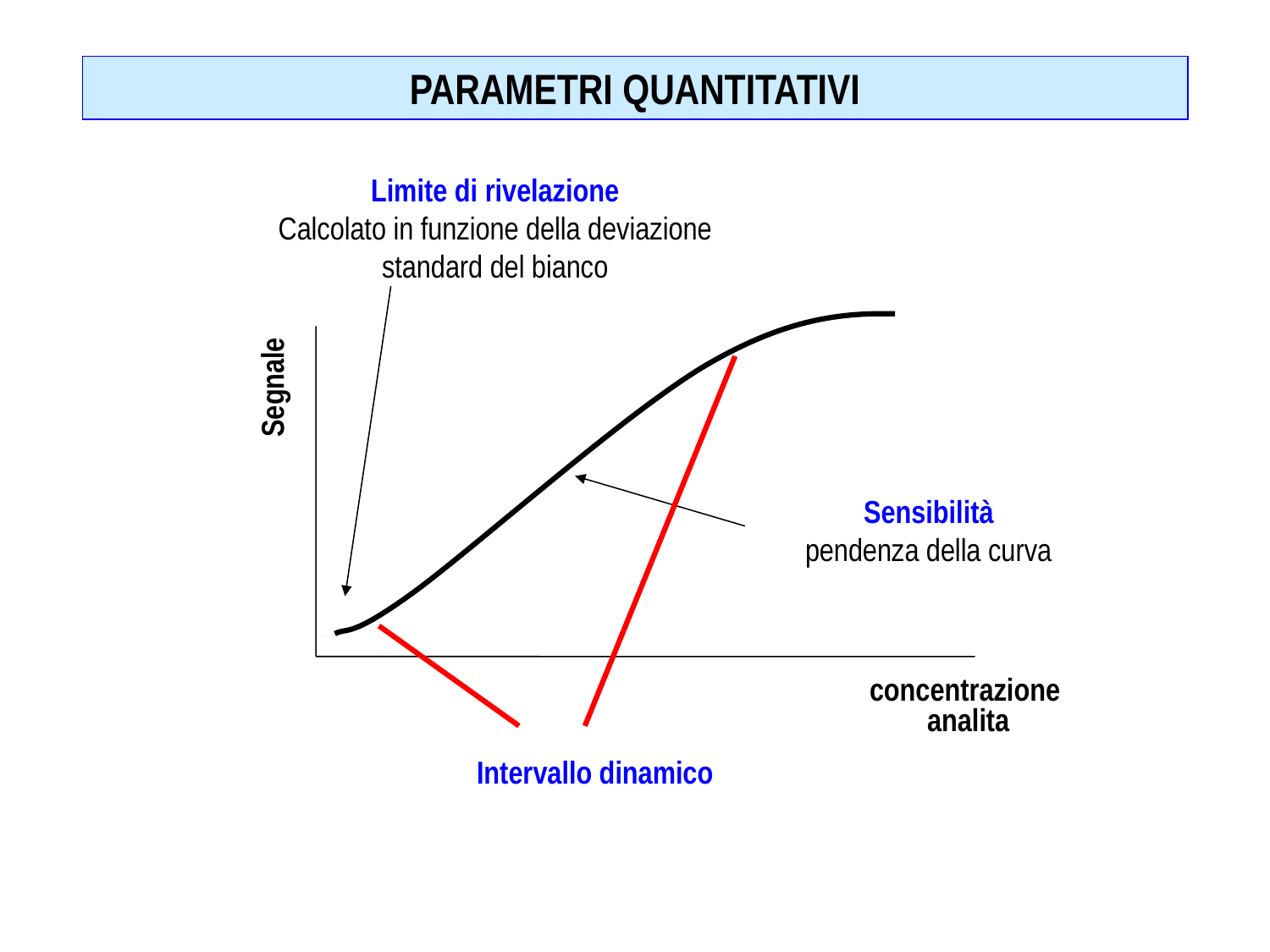

PARAMETRI QUANTITATIVI
Limite di rivelazione
Calcolato in funzione della deviazione standard del bianco

Segnale

Sensibilità
pendenza della curva

concentrazione
 analita
Intervallo dinamico